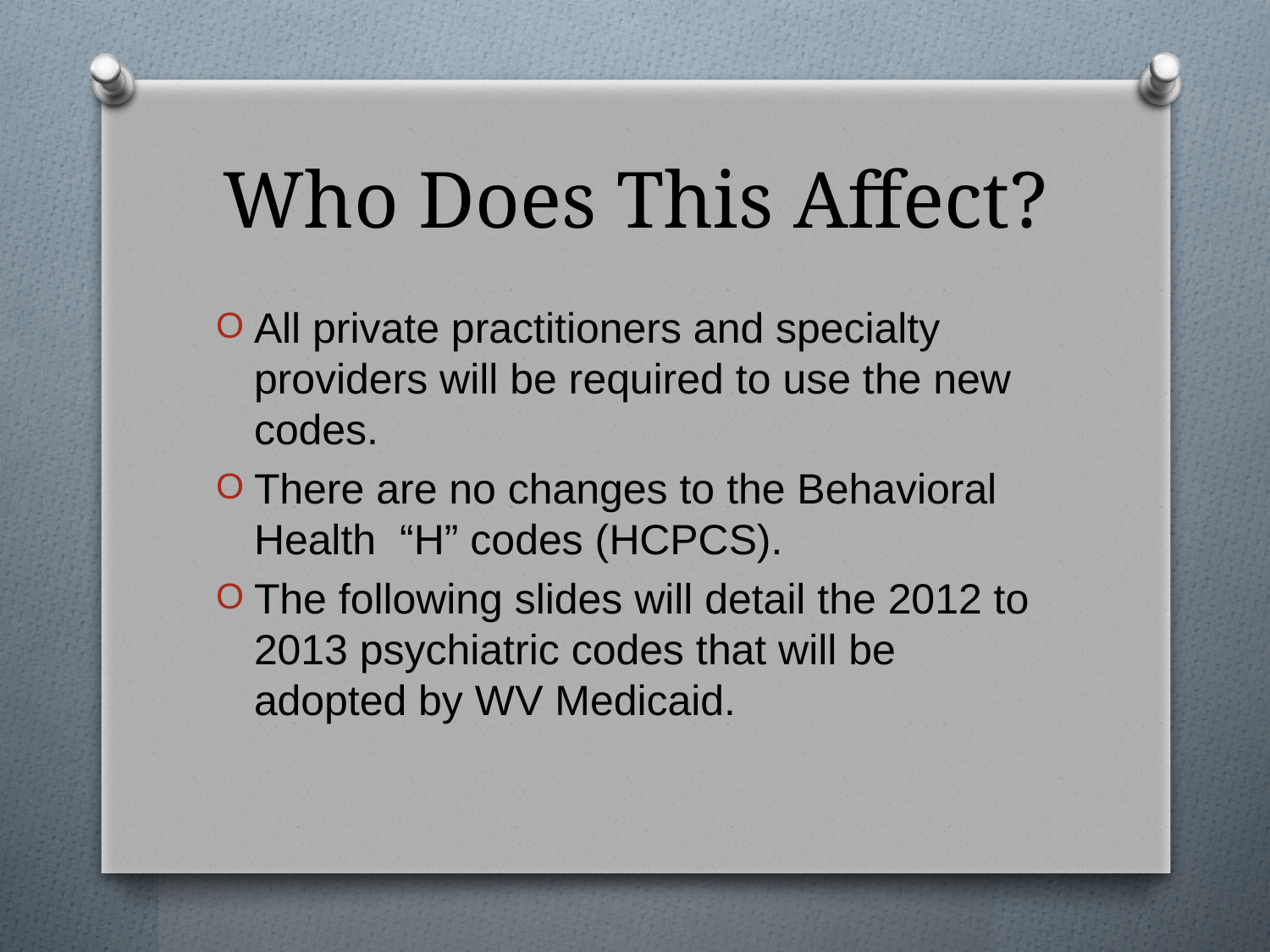

# Who Does This Affect?
All private practitioners and specialty providers will be required to use the new codes.
There are no changes to the Behavioral Health  “H” codes (HCPCS).
The following slides will detail the 2012 to 2013 psychiatric codes that will be adopted by WV Medicaid.